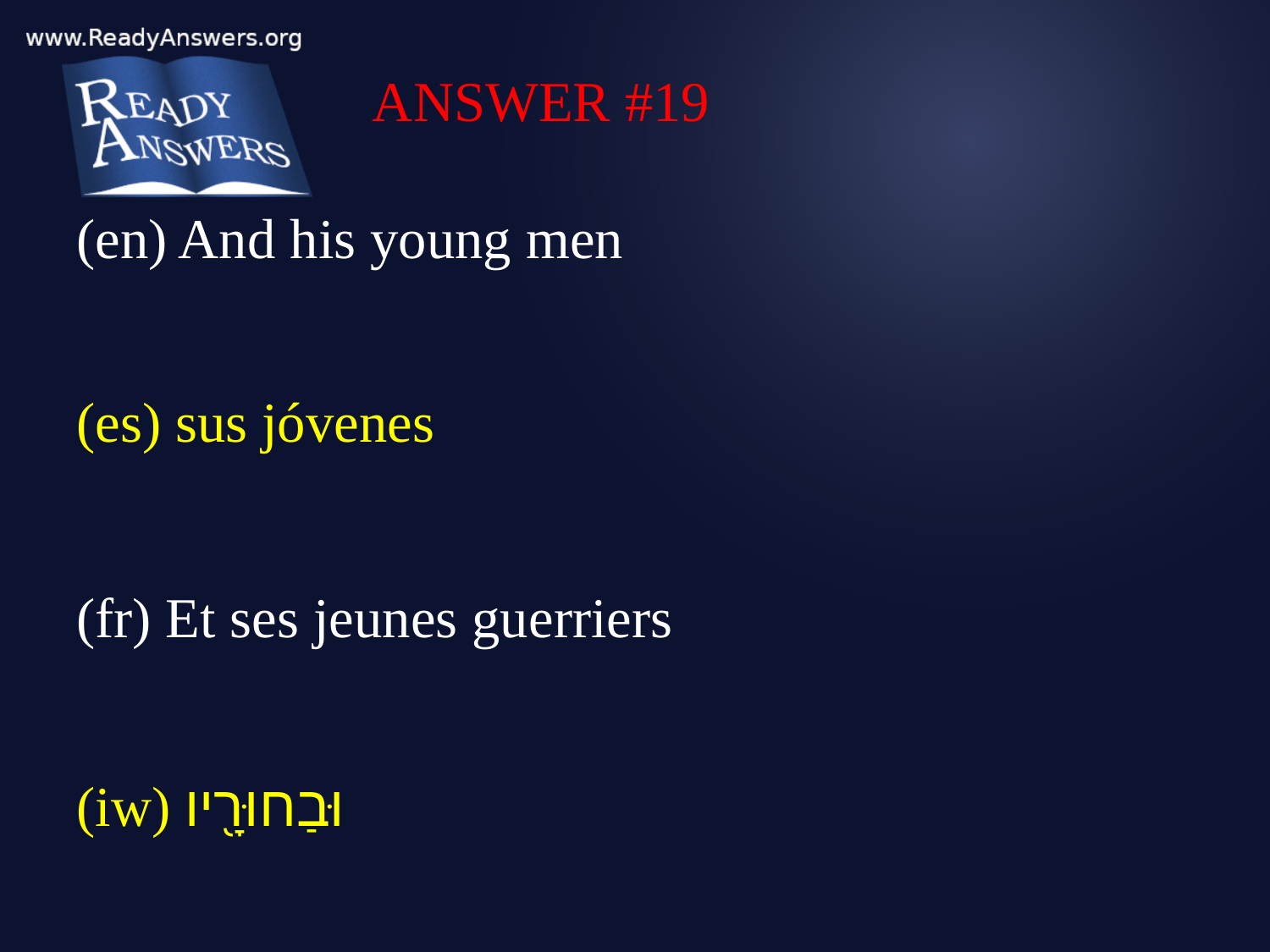

ANSWER #19
(en) And his young men
(es) sus jóvenes
(fr) Et ses jeunes guerriers
(iw) וּבַחוּרָ֖יו